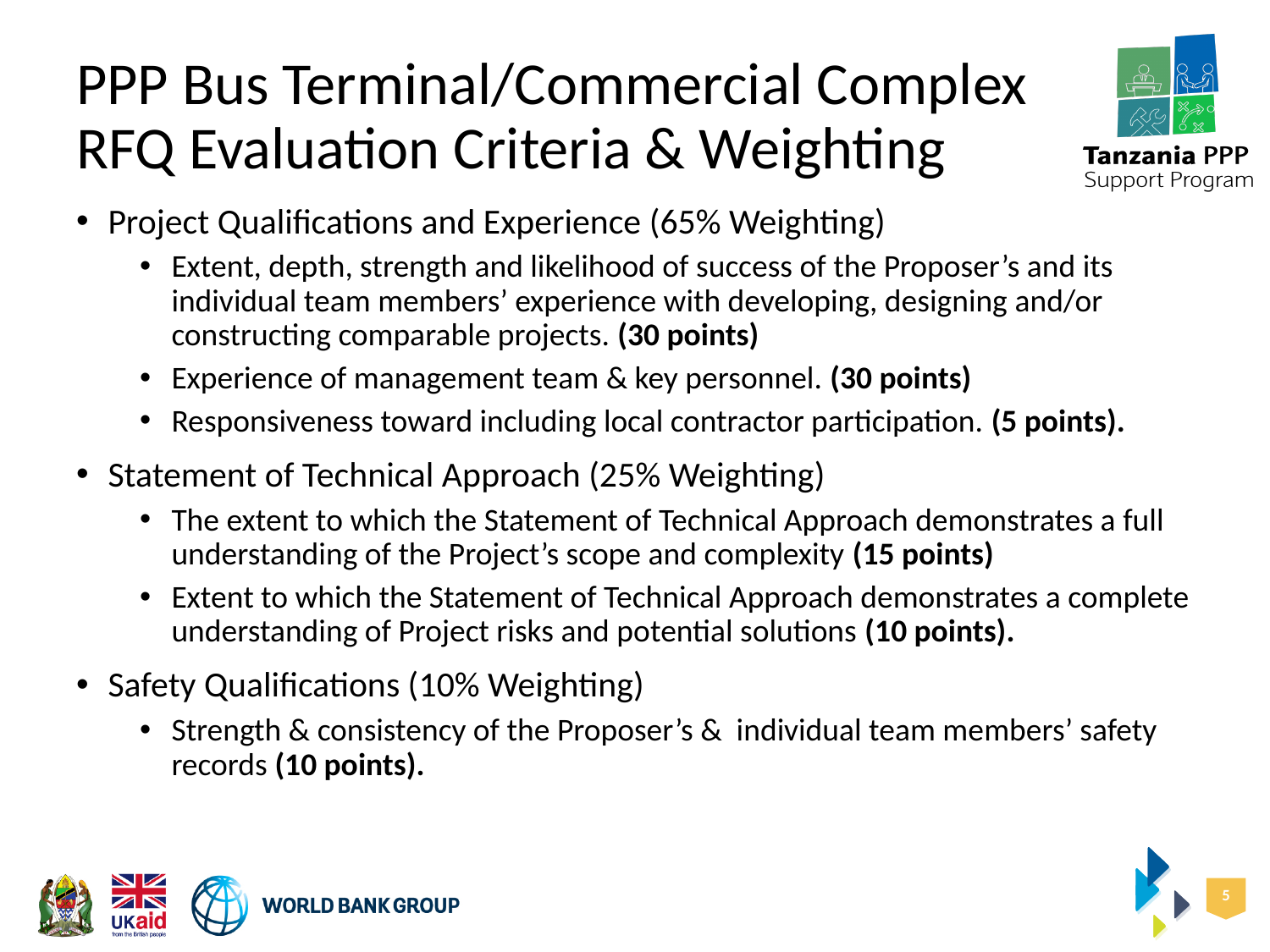

# PPP Bus Terminal/Commercial Complex RFQ Evaluation Criteria & Weighting
Project Qualifications and Experience (65% Weighting)
Extent, depth, strength and likelihood of success of the Proposer’s and its individual team members’ experience with developing, designing and/or constructing comparable projects. (30 points)
Experience of management team & key personnel. (30 points)
Responsiveness toward including local contractor participation. (5 points).
Statement of Technical Approach (25% Weighting)
The extent to which the Statement of Technical Approach demonstrates a full understanding of the Project’s scope and complexity (15 points)
Extent to which the Statement of Technical Approach demonstrates a complete understanding of Project risks and potential solutions (10 points).
Safety Qualifications (10% Weighting)
Strength & consistency of the Proposer’s &  individual team members’ safety records (10 points).